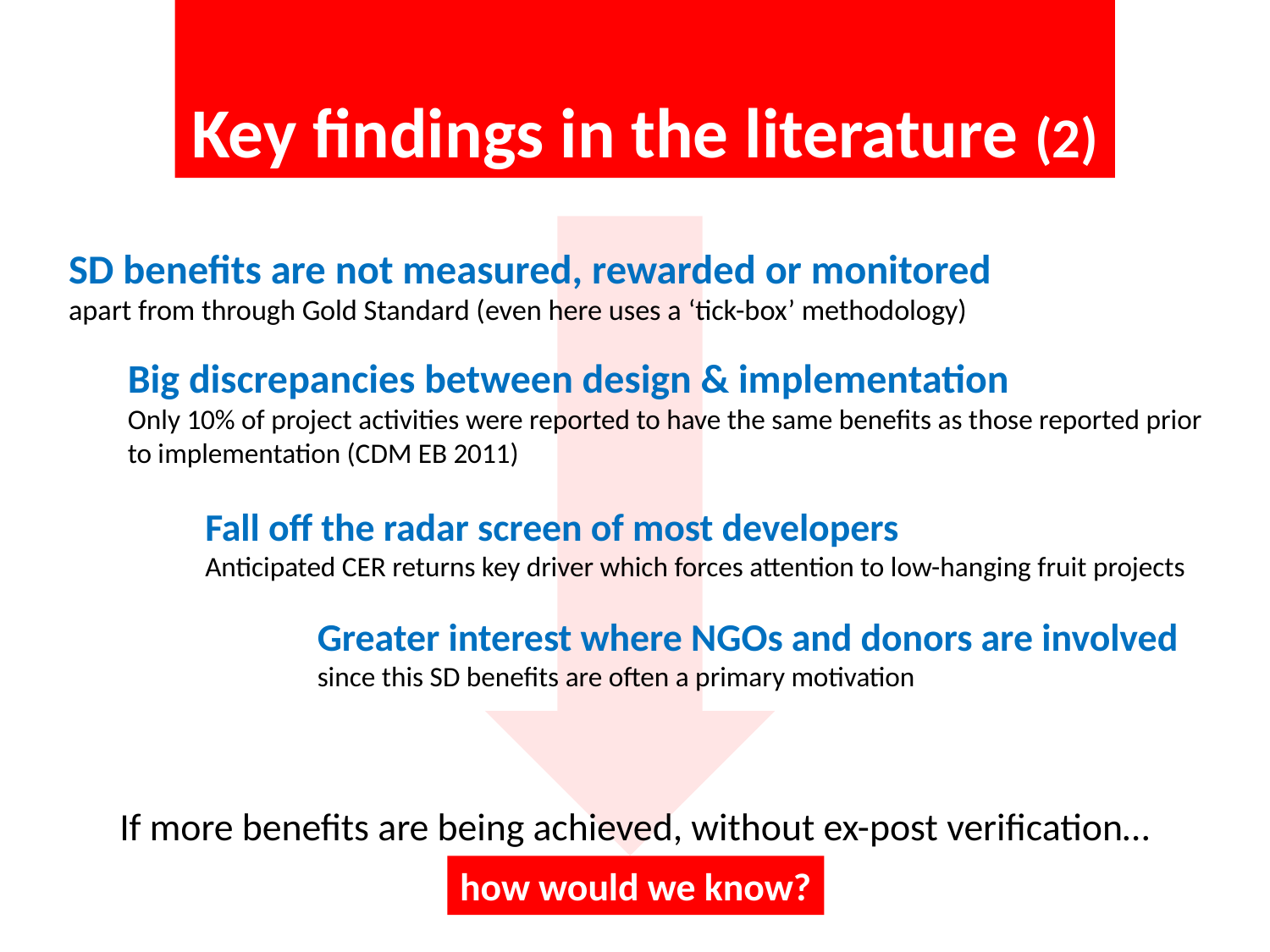

Key findings in the literature (2)

SD benefits are not measured, rewarded or monitored
apart from through Gold Standard (even here uses a ‘tick-box’ methodology)

Big discrepancies between design & implementation
Only 10% of project activities were reported to have the same benefits as those reported prior to implementation (CDM EB 2011)
Fall off the radar screen of most developers
Anticipated CER returns key driver which forces attention to low-hanging fruit projects
Greater interest where NGOs and donors are involved
since this SD benefits are often a primary motivation
If more benefits are being achieved, without ex-post verification…
how would we know?